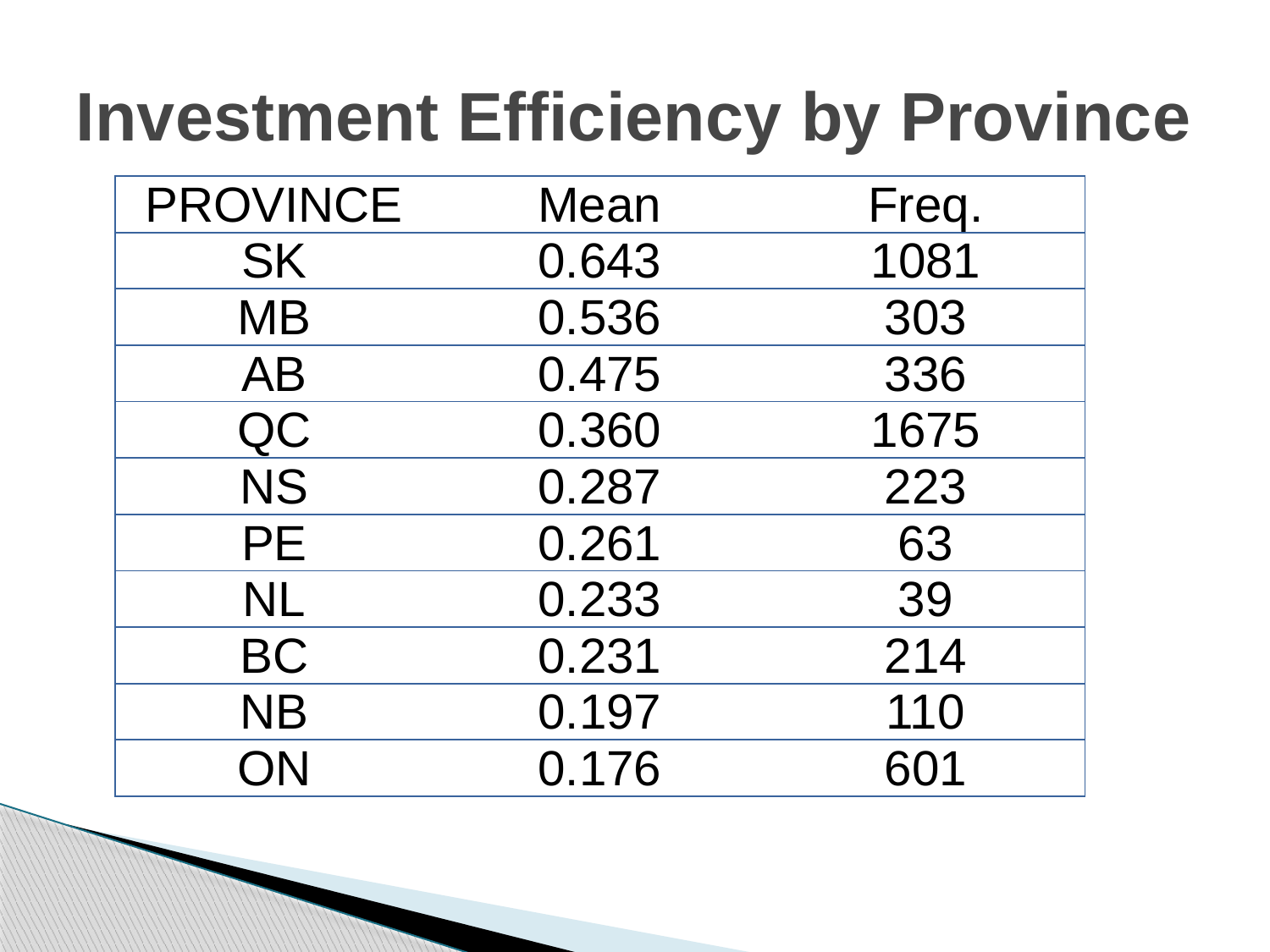

# Investment Efficiency by Province
| PROVINCE | Mean | Freq. |
| --- | --- | --- |
| SK | 0.643 | 1081 |
| MB | 0.536 | 303 |
| AB | 0.475 | 336 |
| QC | 0.360 | 1675 |
| NS | 0.287 | 223 |
| PE | 0.261 | 63 |
| NL | 0.233 | 39 |
| BC | 0.231 | 214 |
| NB | 0.197 | 110 |
| ON | 0.176 | 601 |